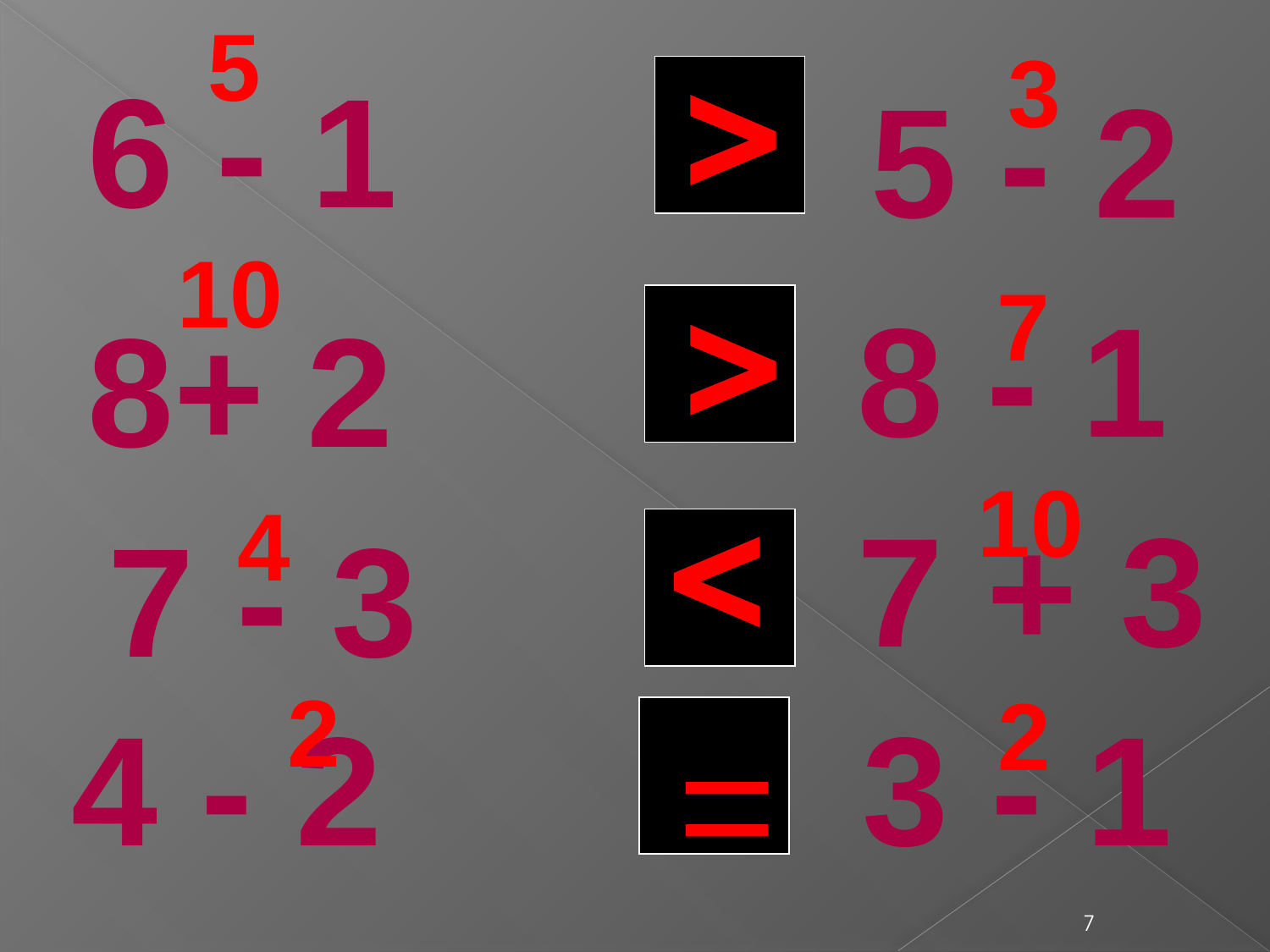

5
3
6 - 1
 5 - 2

<
10
7
8 - 1

8+ 2
<
<
10
4
7 + 3
7 - 3

2
2
4 - 2
3 - 1

=
7